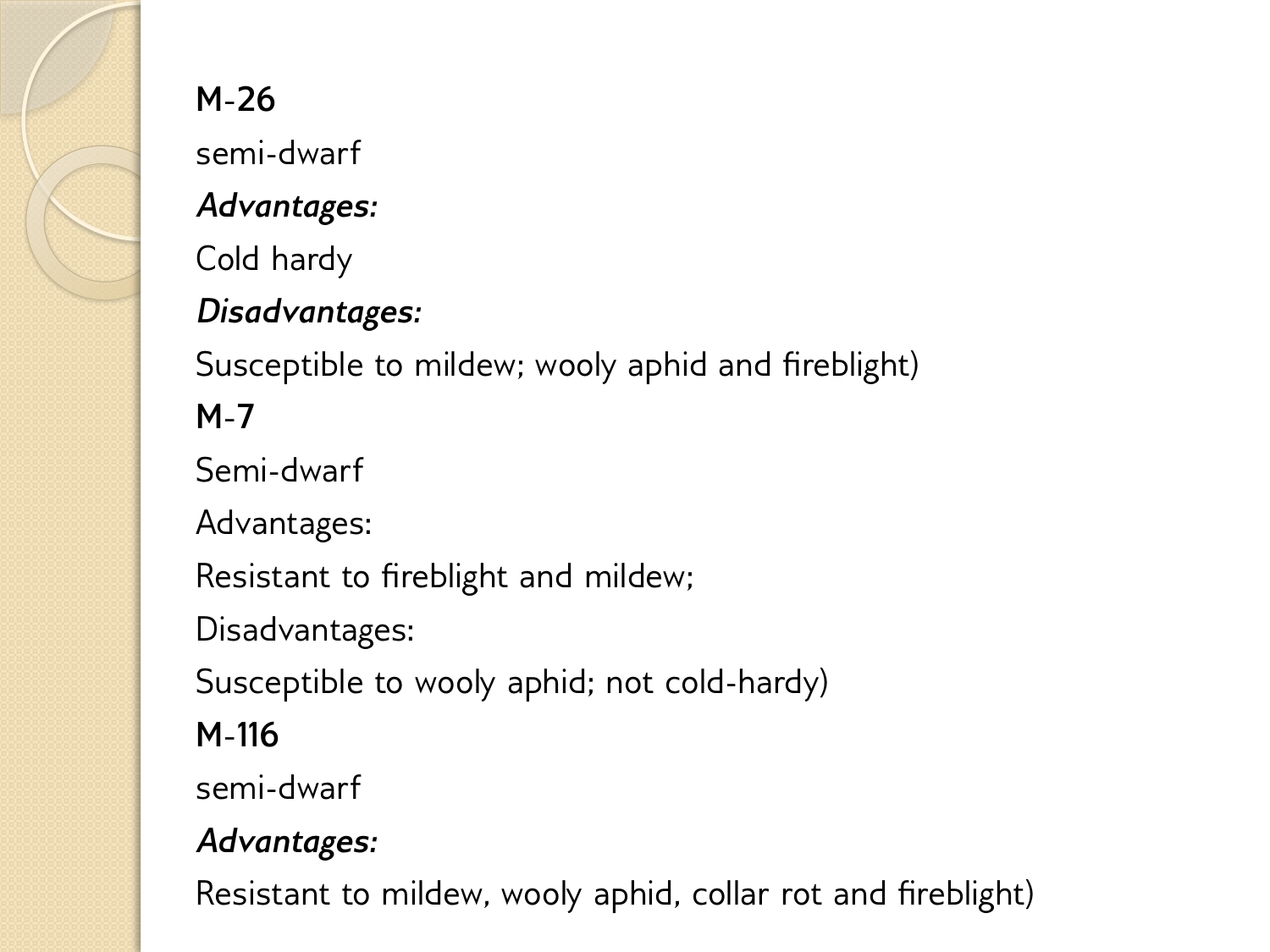

M-26
semi-dwarf
Advantages:
Cold hardy
Disadvantages:
Susceptible to mildew; wooly aphid and fireblight)
M-7
Semi-dwarf
Advantages:
Resistant to fireblight and mildew;
Disadvantages:
Susceptible to wooly aphid; not cold-hardy)
M-116
semi-dwarf
Advantages:
Resistant to mildew, wooly aphid, collar rot and fireblight)